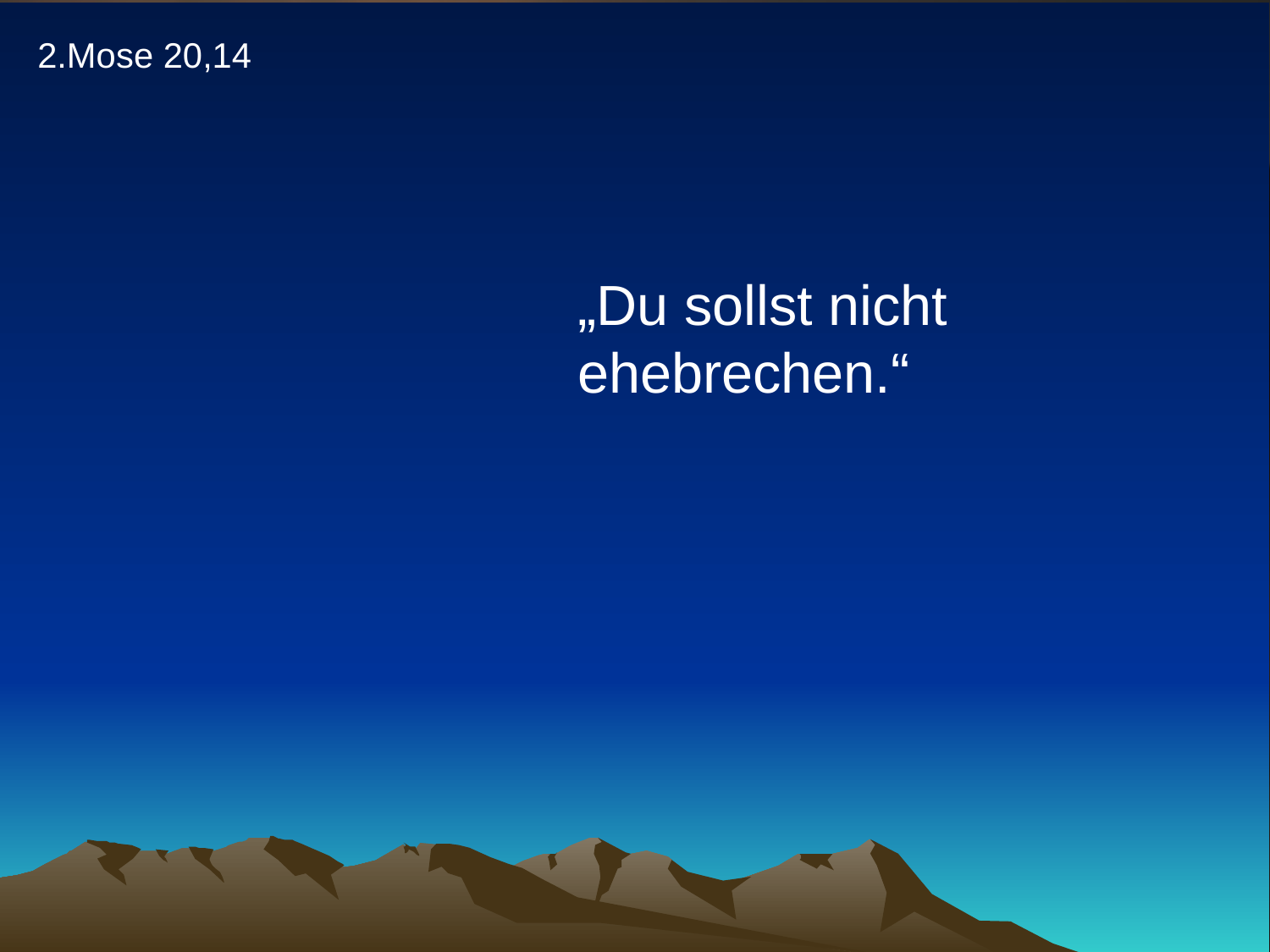

2.Mose 20,14
# „Du sollst nicht ehebrechen.“